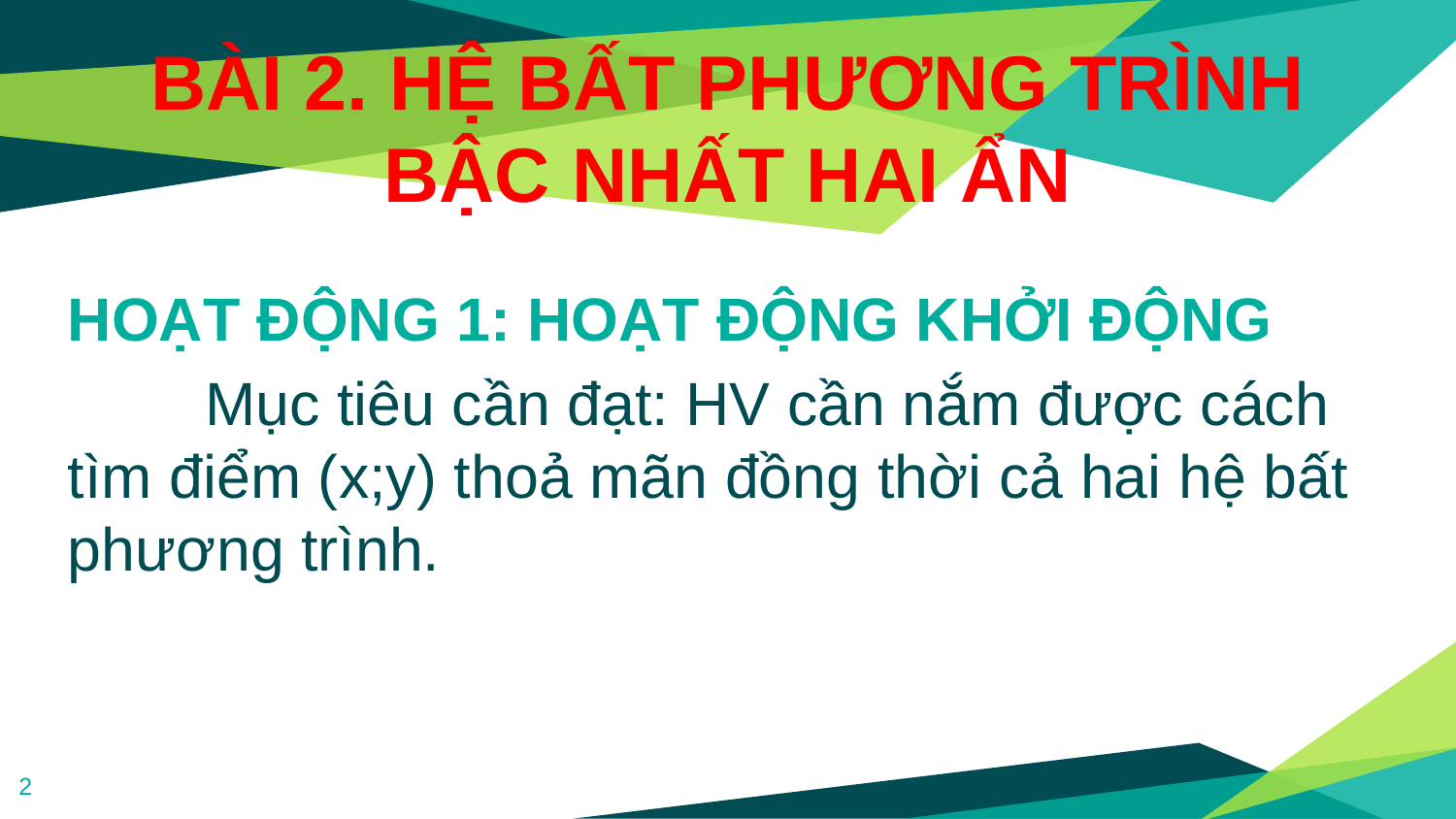

# BÀI 2. HỆ BẤT PHƯƠNG TRÌNH BẬC NHẤT HAI ẨN
HOẠT ĐỘNG 1: HOẠT ĐỘNG KHỞI ĐỘNG
	Mục tiêu cần đạt: HV cần nắm được cách tìm điểm (x;y) thoả mãn đồng thời cả hai hệ bất phương trình.
2